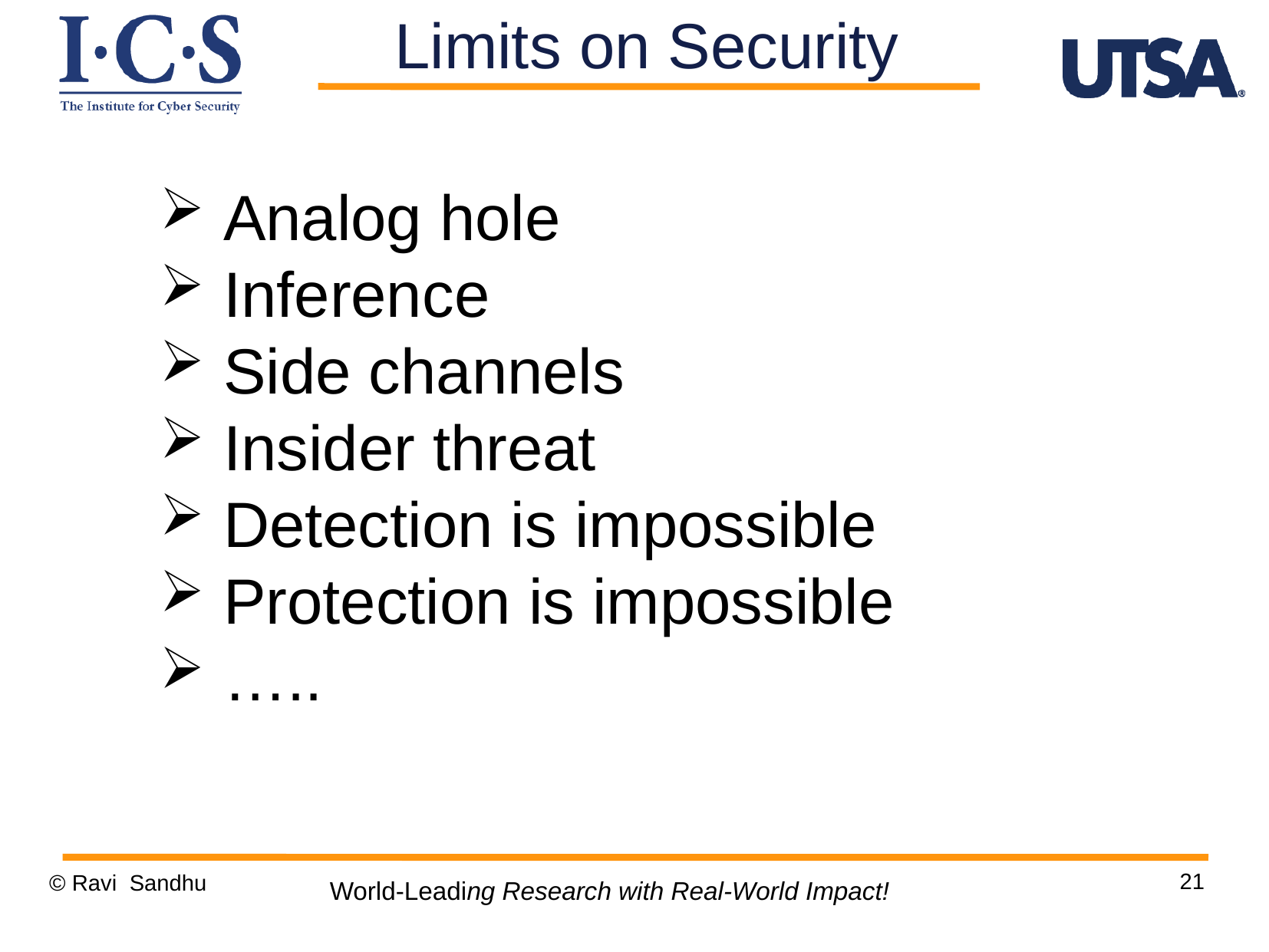

Limits on Security
 Analog hole
 Inference
 Side channels
 Insider threat
 Detection is impossible
 Protection is impossible
 …..

21
© Ravi  Sandhu
World-Leading Research with Real-World Impact!